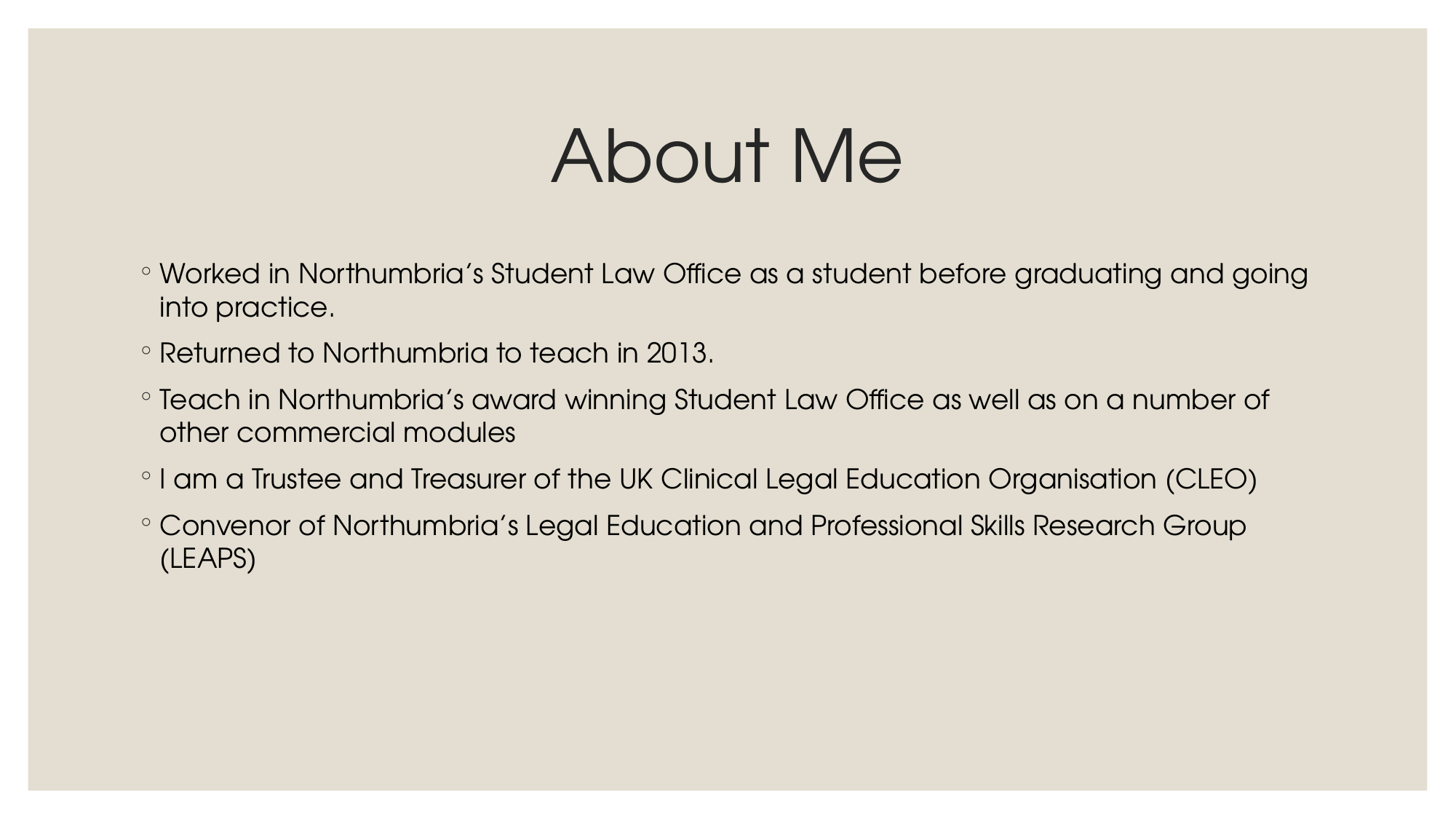

# About Me
Worked in Northumbria’s Student Law Office as a student before graduating and going into practice.
Returned to Northumbria to teach in 2013.
Teach in Northumbria’s award winning Student Law Office as well as on a number of other commercial modules
I am a Trustee and Treasurer of the UK Clinical Legal Education Organisation (CLEO)
Convenor of Northumbria’s Legal Education and Professional Skills Research Group (LEAPS)